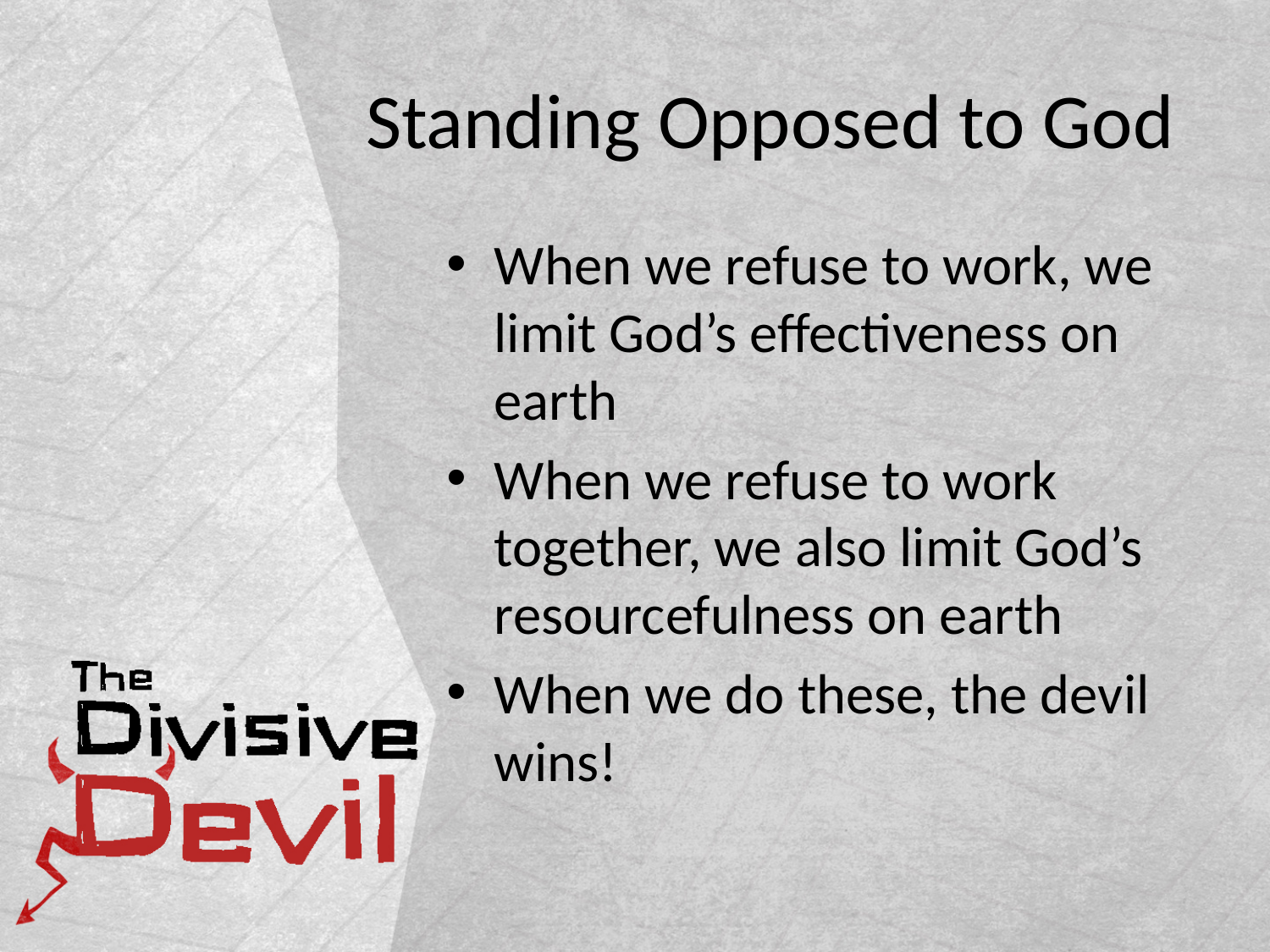

# Standing Opposed to God
When we refuse to work, we limit God’s effectiveness on earth
When we refuse to work together, we also limit God’s resourcefulness on earth
When we do these, the devil wins!